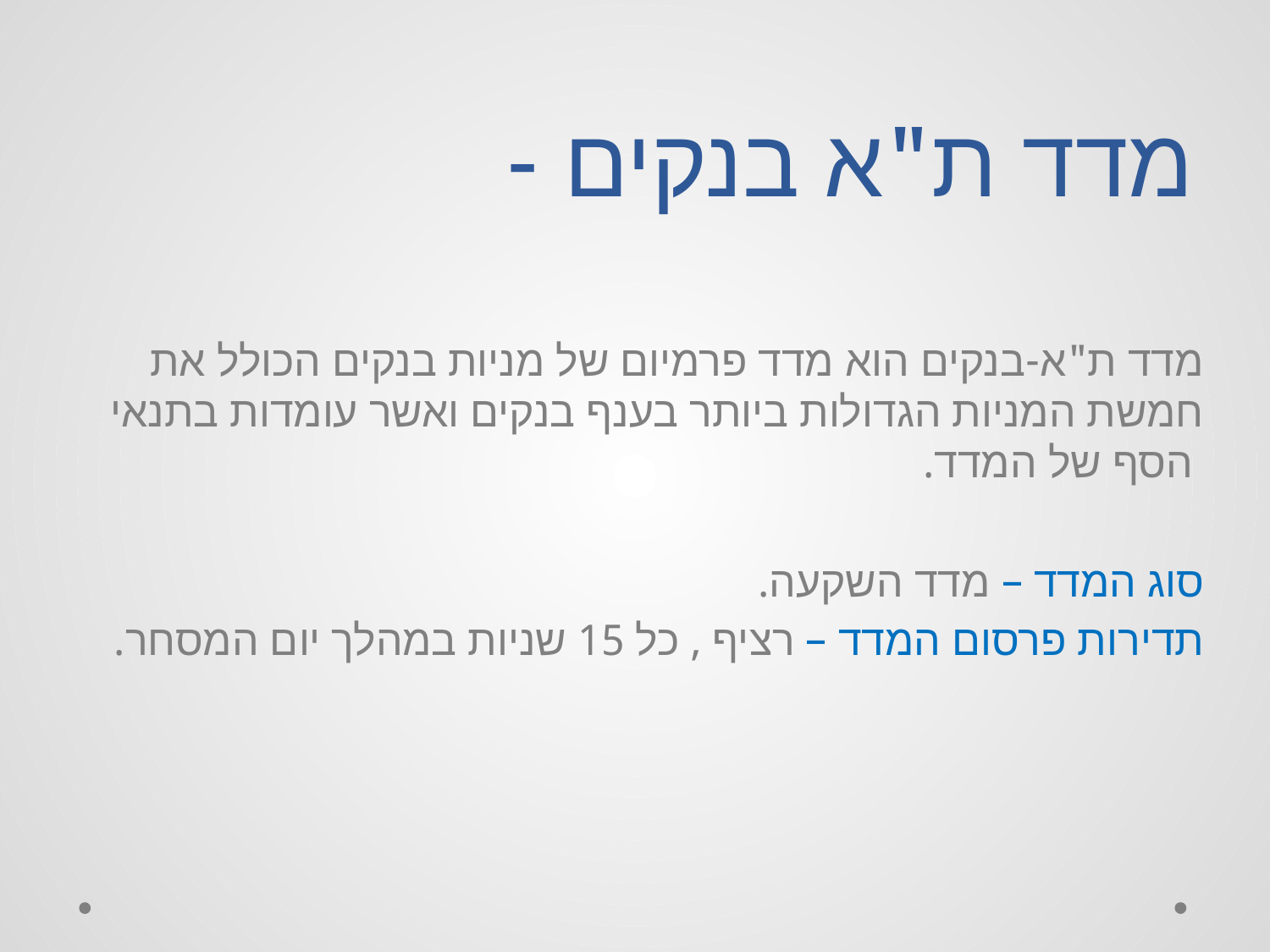

# מדד ת"א בנקים -

מדד ת"א-בנקים הוא מדד פרמיום של מניות בנקים הכולל את חמשת המניות הגדולות ביותר בענף בנקים ואשר עומדות בתנאי     הסף של המדד.

סוג המדד – מדד השקעה.
תדירות פרסום המדד – רציף , כל 15 שניות במהלך יום המסחר.